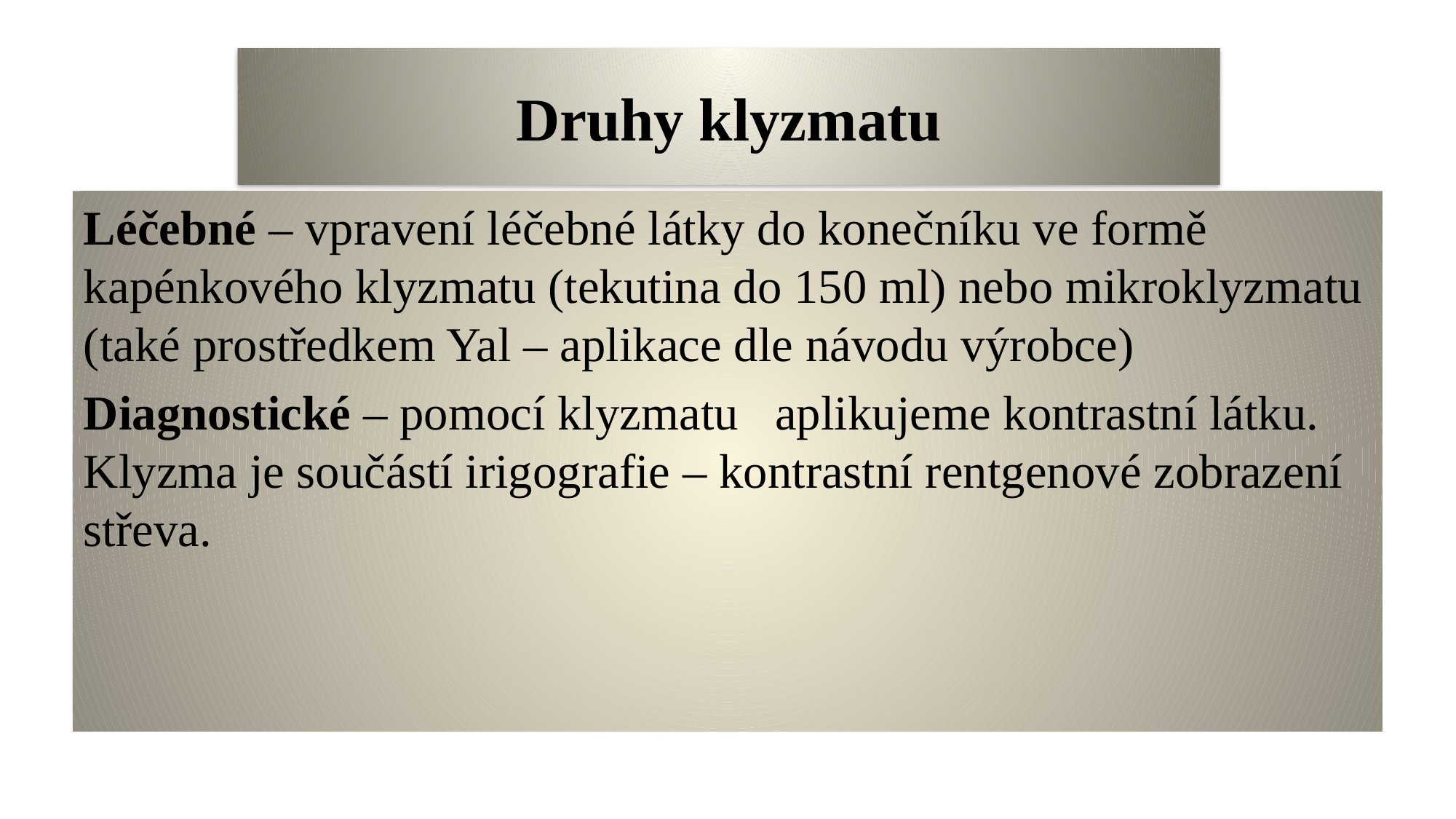

# Druhy klyzmatu
Léčebné – vpravení léčebné látky do konečníku ve formě kapénkového klyzmatu (tekutina do 150 ml) nebo mikroklyzmatu (také prostředkem Yal – aplikace dle návodu výrobce)
Diagnostické – pomocí klyzmatu   aplikujeme kontrastní látku. Klyzma je součástí irigografie – kontrastní rentgenové zobrazení střeva.